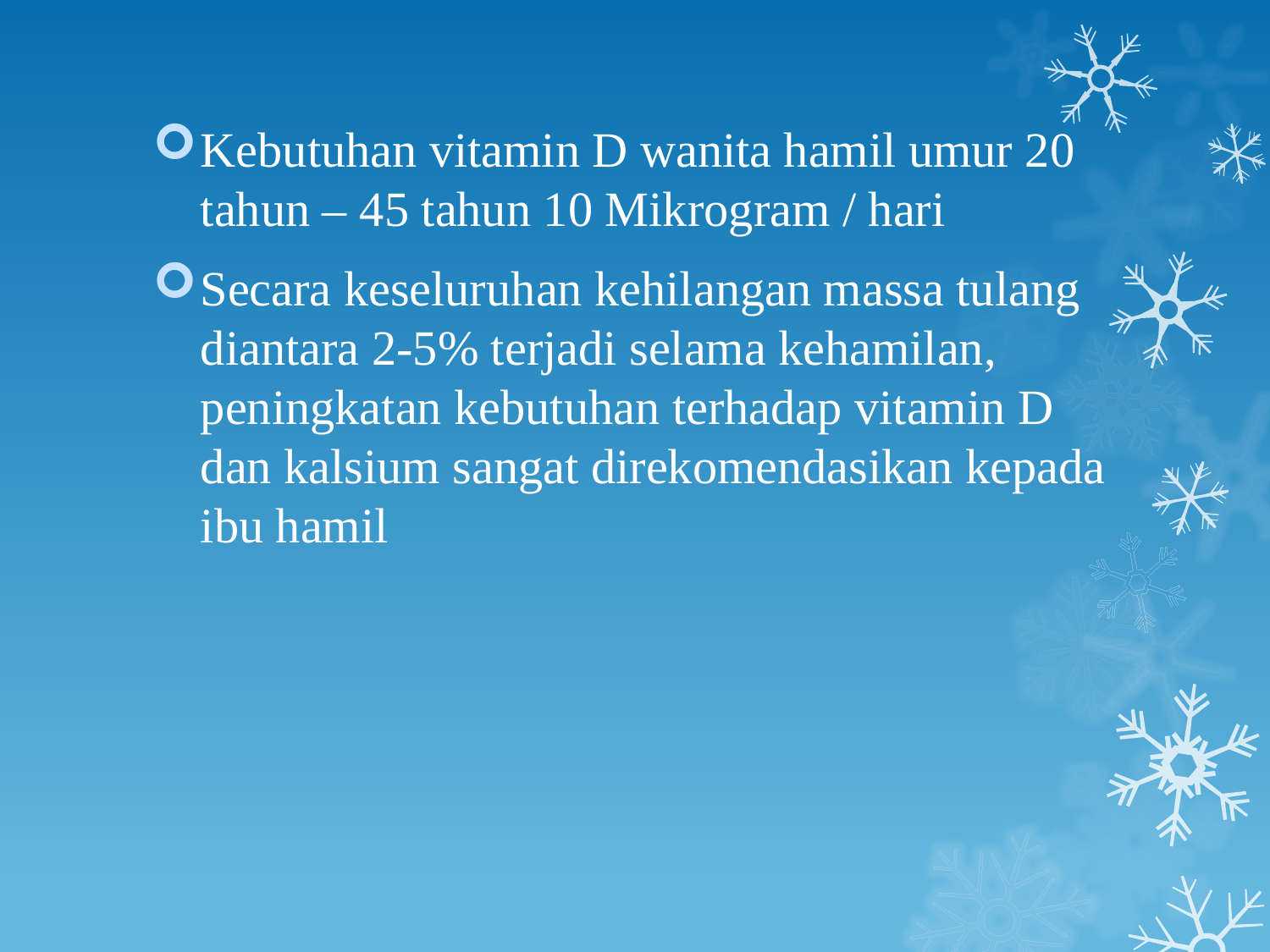

Kebutuhan vitamin D wanita hamil umur 20 tahun – 45 tahun 10 Mikrogram / hari
Secara keseluruhan kehilangan massa tulang diantara 2-5% terjadi selama kehamilan, peningkatan kebutuhan terhadap vitamin D dan kalsium sangat direkomendasikan kepada ibu hamil